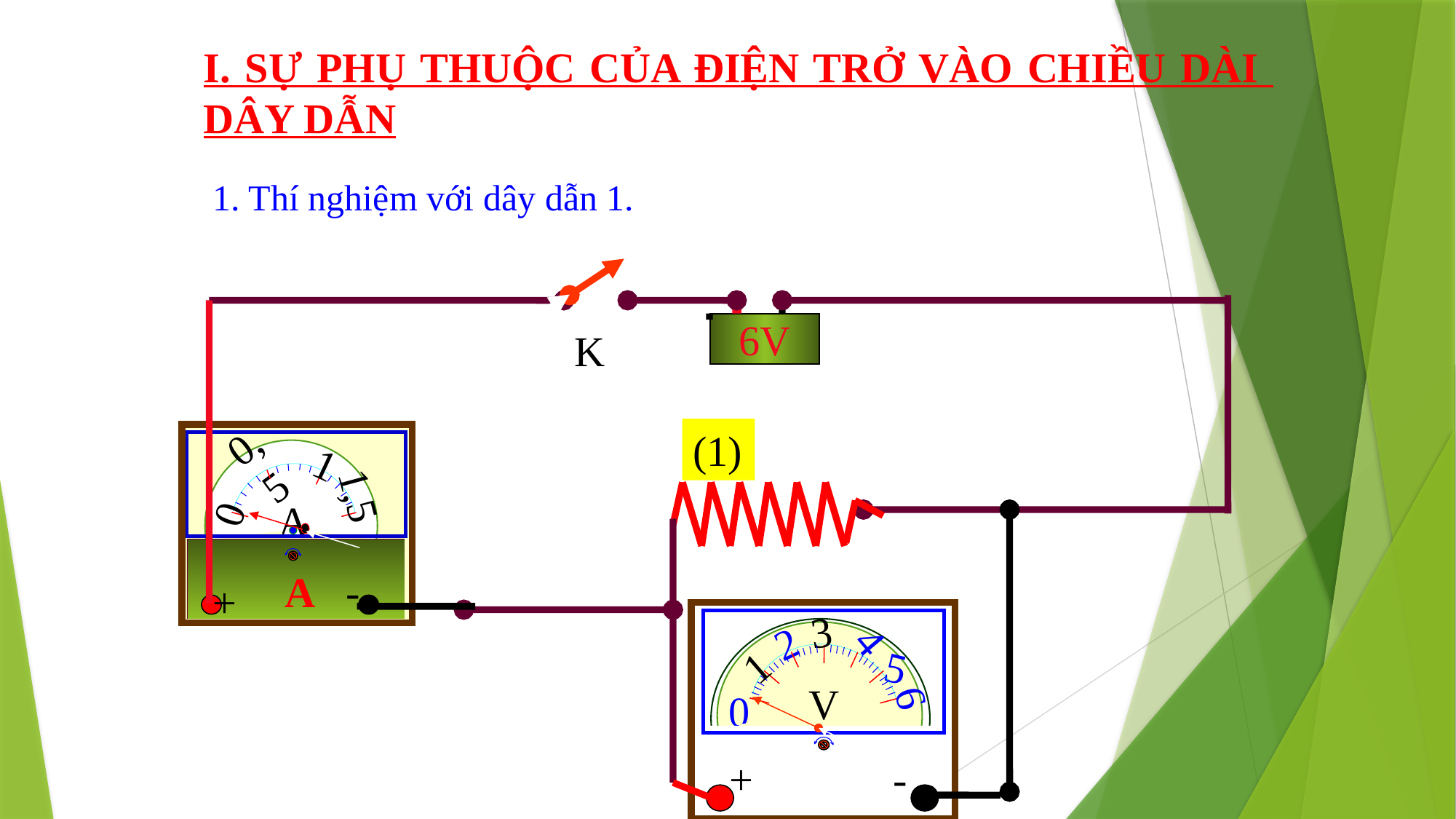

I. SỰ PHỤ THUỘC CỦA ĐIỆN TRỞ VÀO CHIỀU DÀI  DÂY DẪN
1. Thí nghiệm với dây dẫn 1.

6V

K

0,5
(1)

1

1,5

0
A

A
-
+

3

4

2

K

5
1

6

V

0

+
-

A
B